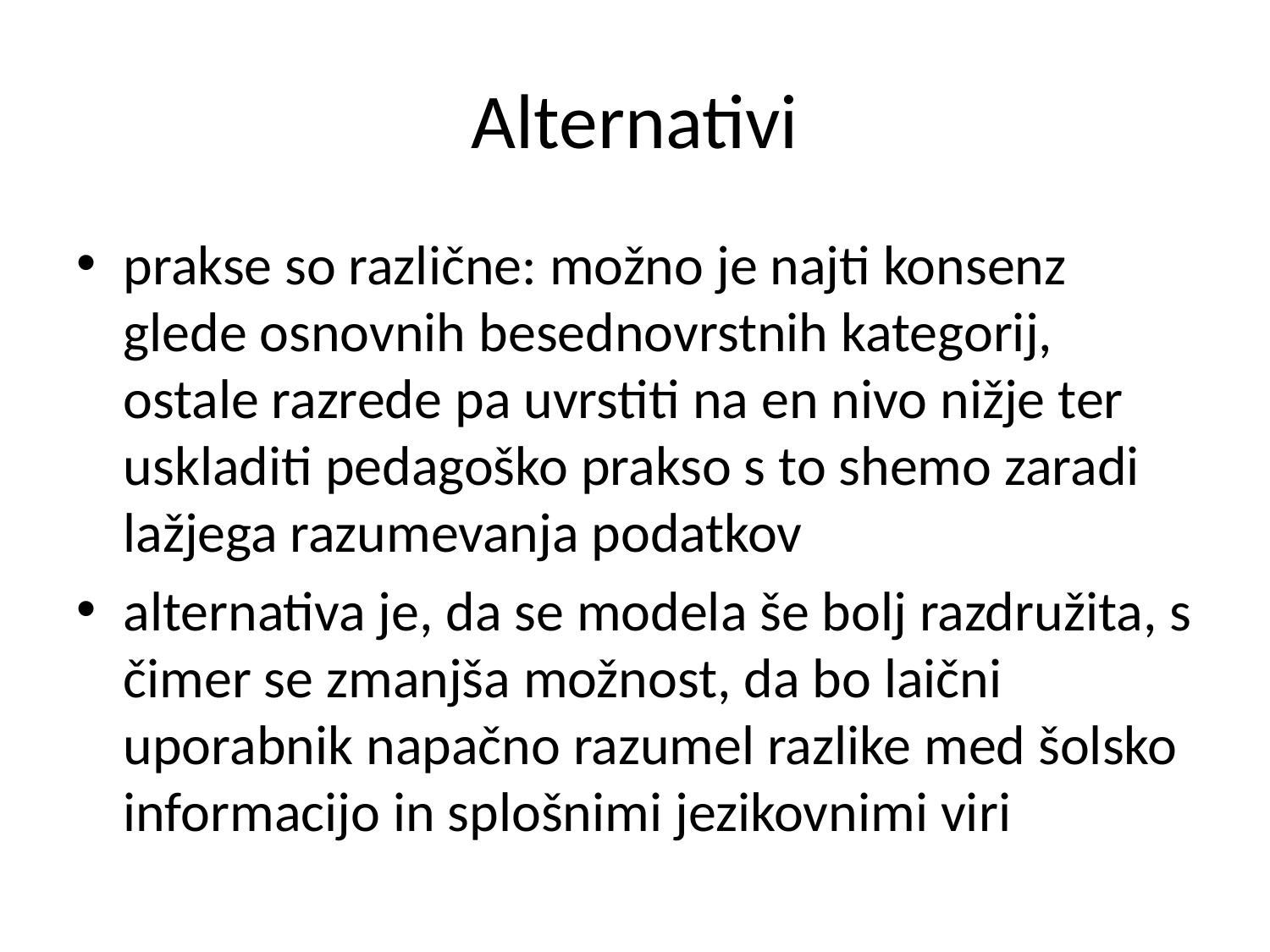

# Alternativi
prakse so različne: možno je najti konsenz glede osnovnih besednovrstnih kategorij, ostale razrede pa uvrstiti na en nivo nižje ter uskladiti pedagoško prakso s to shemo zaradi lažjega razumevanja podatkov
alternativa je, da se modela še bolj razdružita, s čimer se zmanjša možnost, da bo laični uporabnik napačno razumel razlike med šolsko informacijo in splošnimi jezikovnimi viri